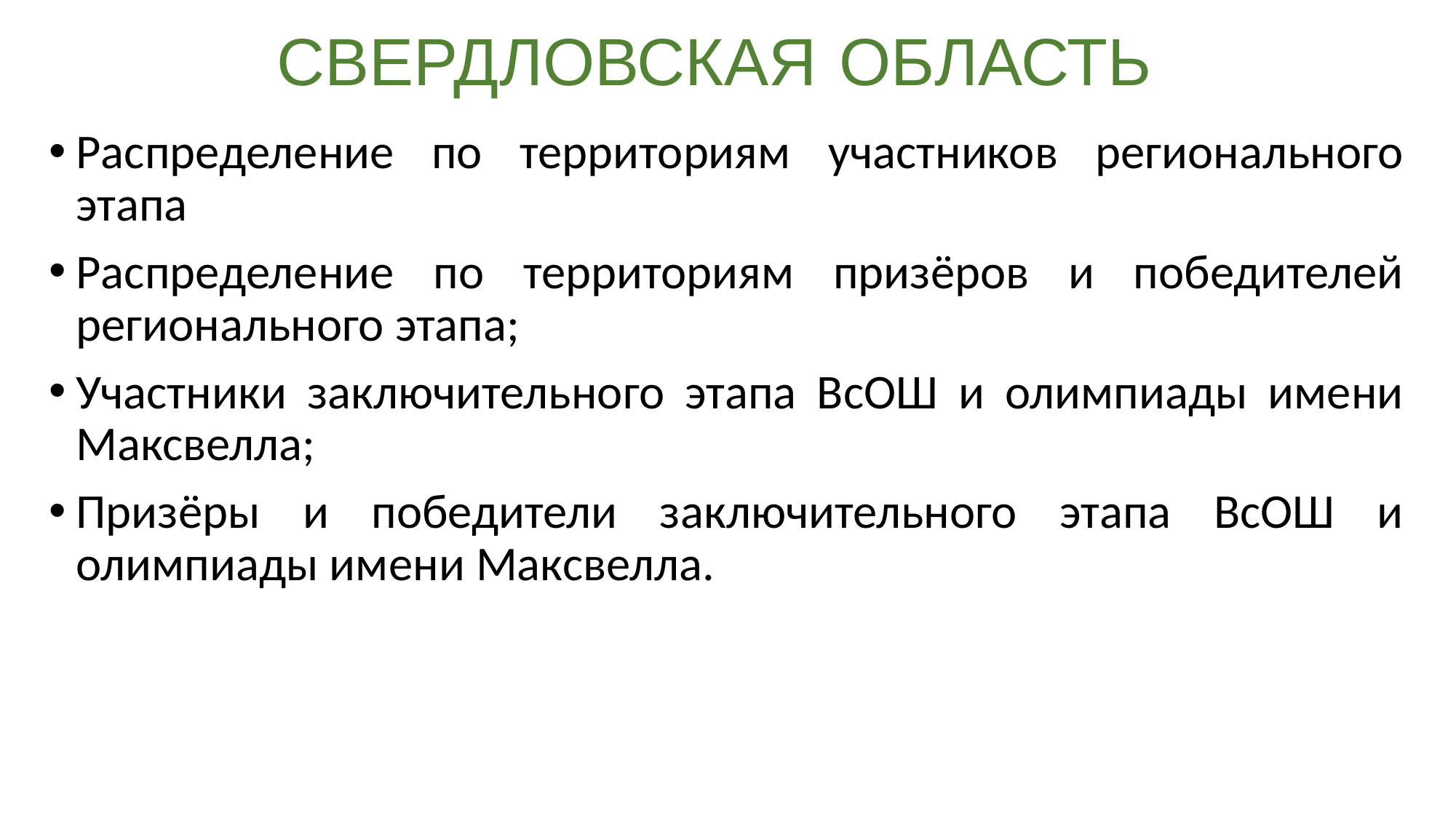

# СВЕРДЛОВСКАЯ ОБЛАСТЬ
Распределение по территориям участников регионального этапа
Распределение по территориям призёров и победителей регионального этапа;
Участники заключительного этапа ВсОШ и олимпиады имени Максвелла;
Призёры и победители заключительного этапа ВсОШ и олимпиады имени Максвелла.